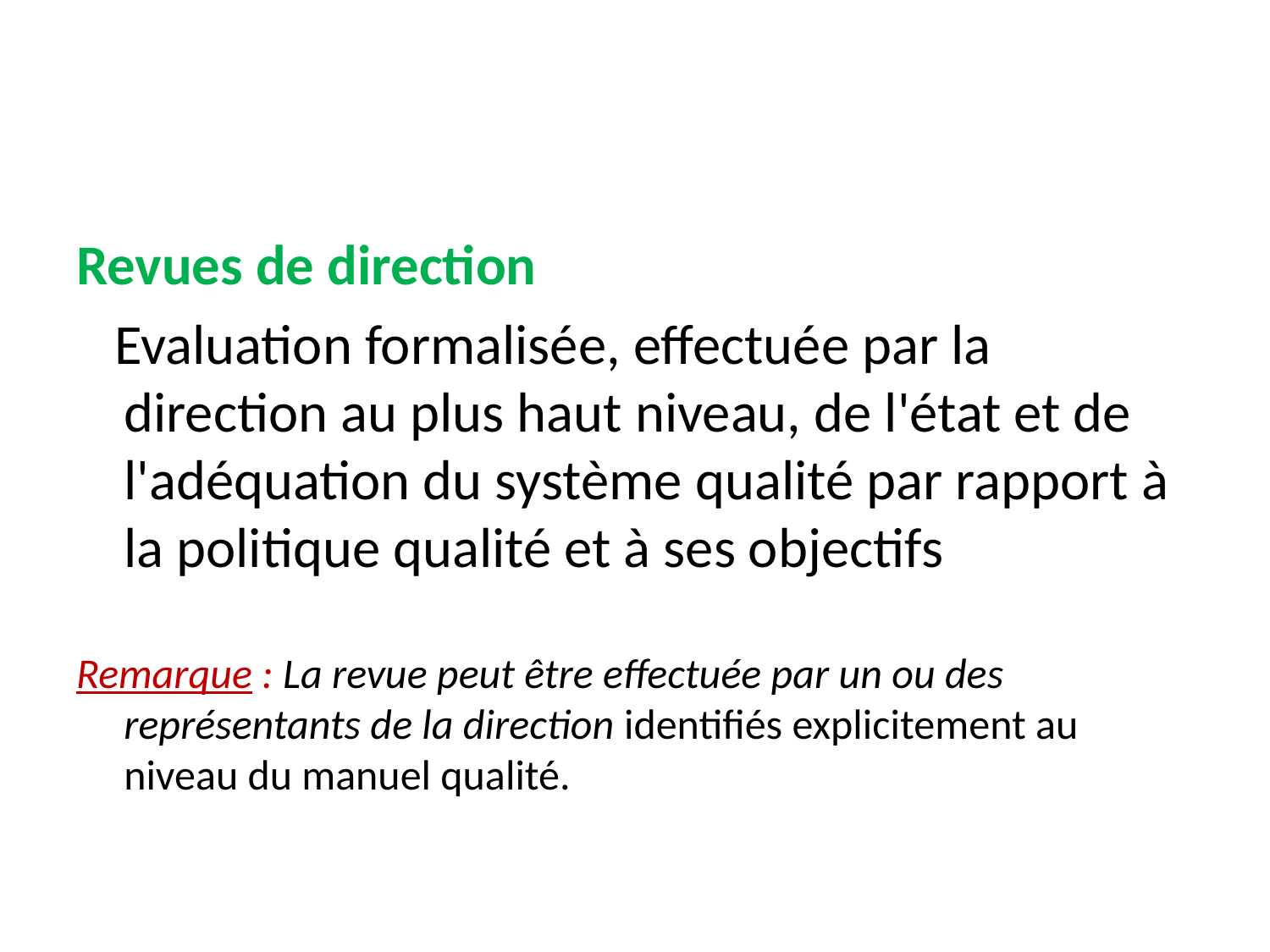

#
Revues de direction
   Evaluation formalisée, effectuée par la direction au plus haut niveau, de l'état et de l'adéquation du système qualité par rapport à la politique qualité et à ses objectifs

Remarque : La revue peut être effectuée par un ou des représentants de la direction identifiés explicitement au niveau du manuel qualité.